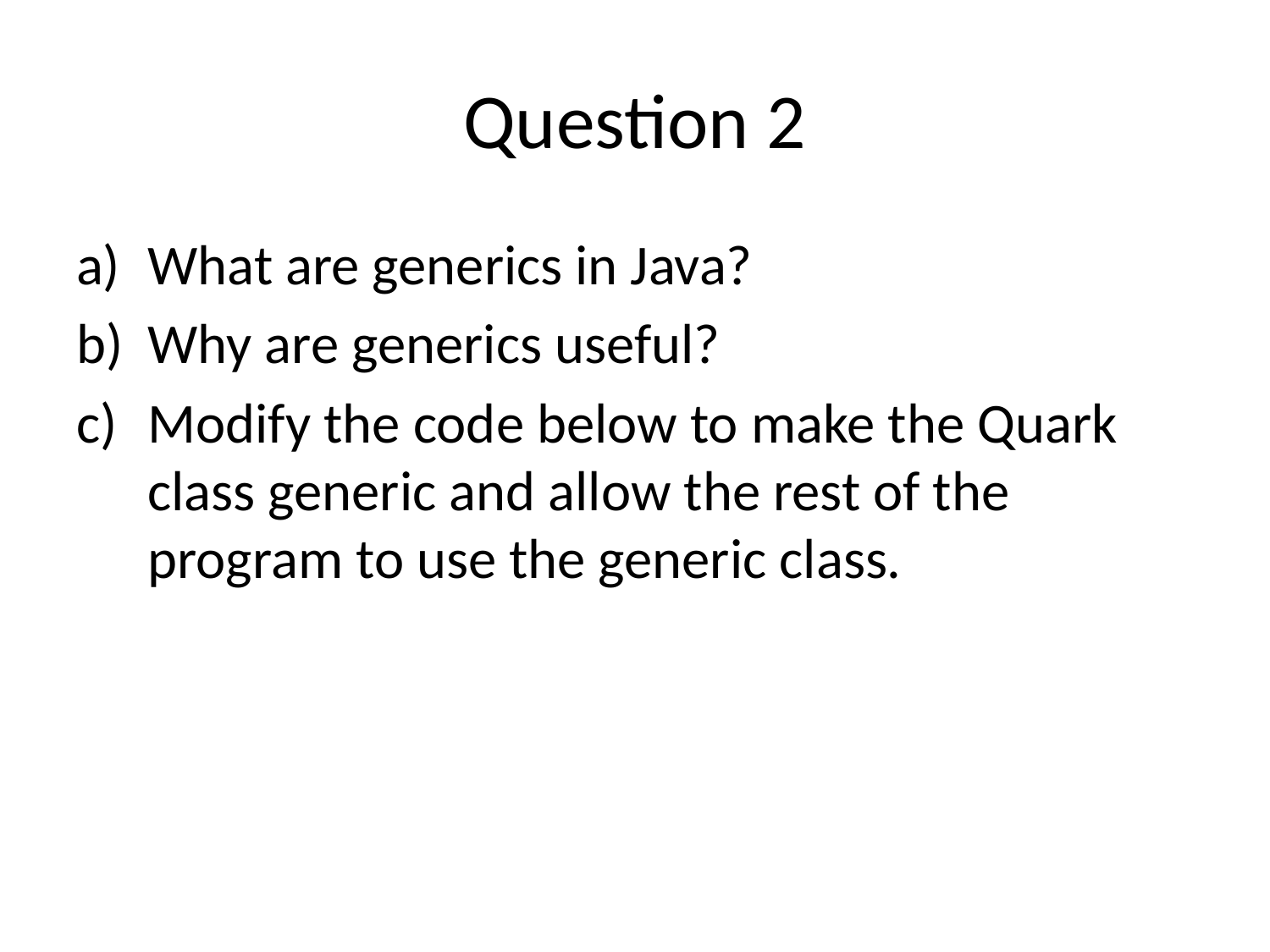

# Question 2
What are generics in Java?
Why are generics useful?
Modify the code below to make the Quark class generic and allow the rest of the program to use the generic class.